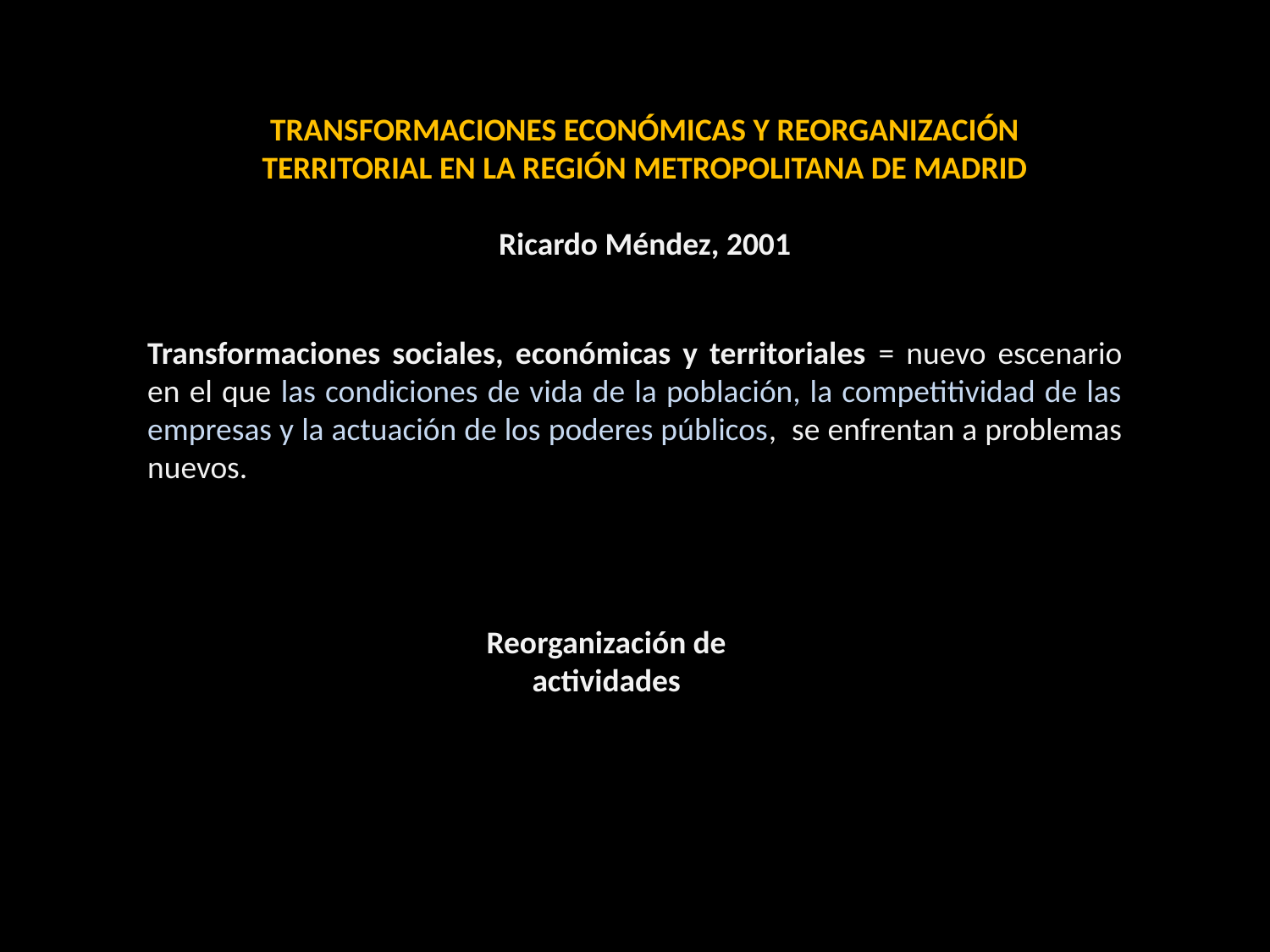

Transformaciones económicas y reorganización territorial en la región metropolitana de Madrid

Ricardo Méndez, 2001
Transformaciones sociales, económicas y territoriales = nuevo escenario en el que las condiciones de vida de la población, la competitividad de las empresas y la actuación de los poderes públicos,  se enfrentan a problemas nuevos.
Reorganización de actividades